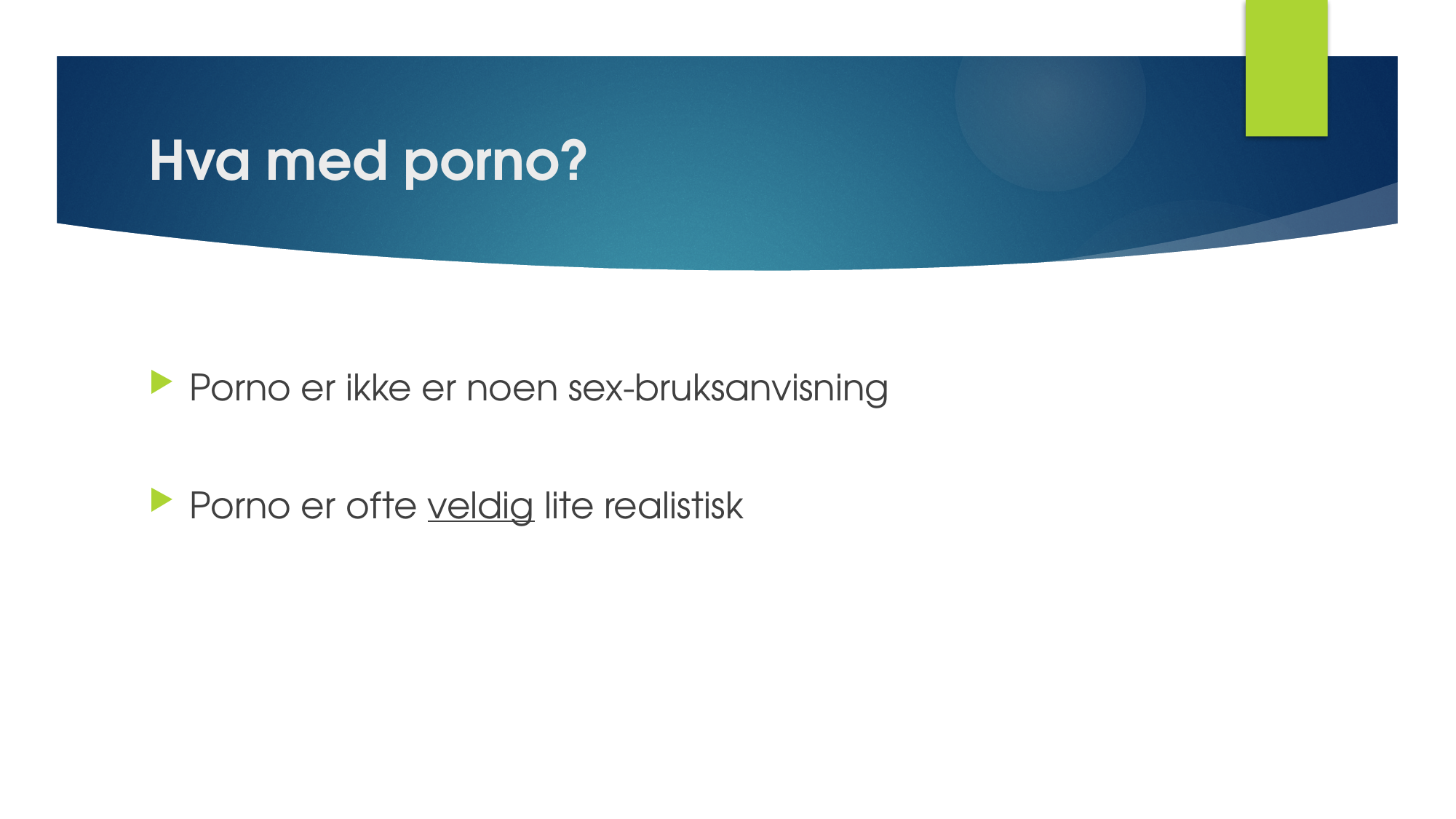

# Hva med porno?

Porno er ikke er noen sex-bruksanvisning

Porno er ofte veldig lite realistisk